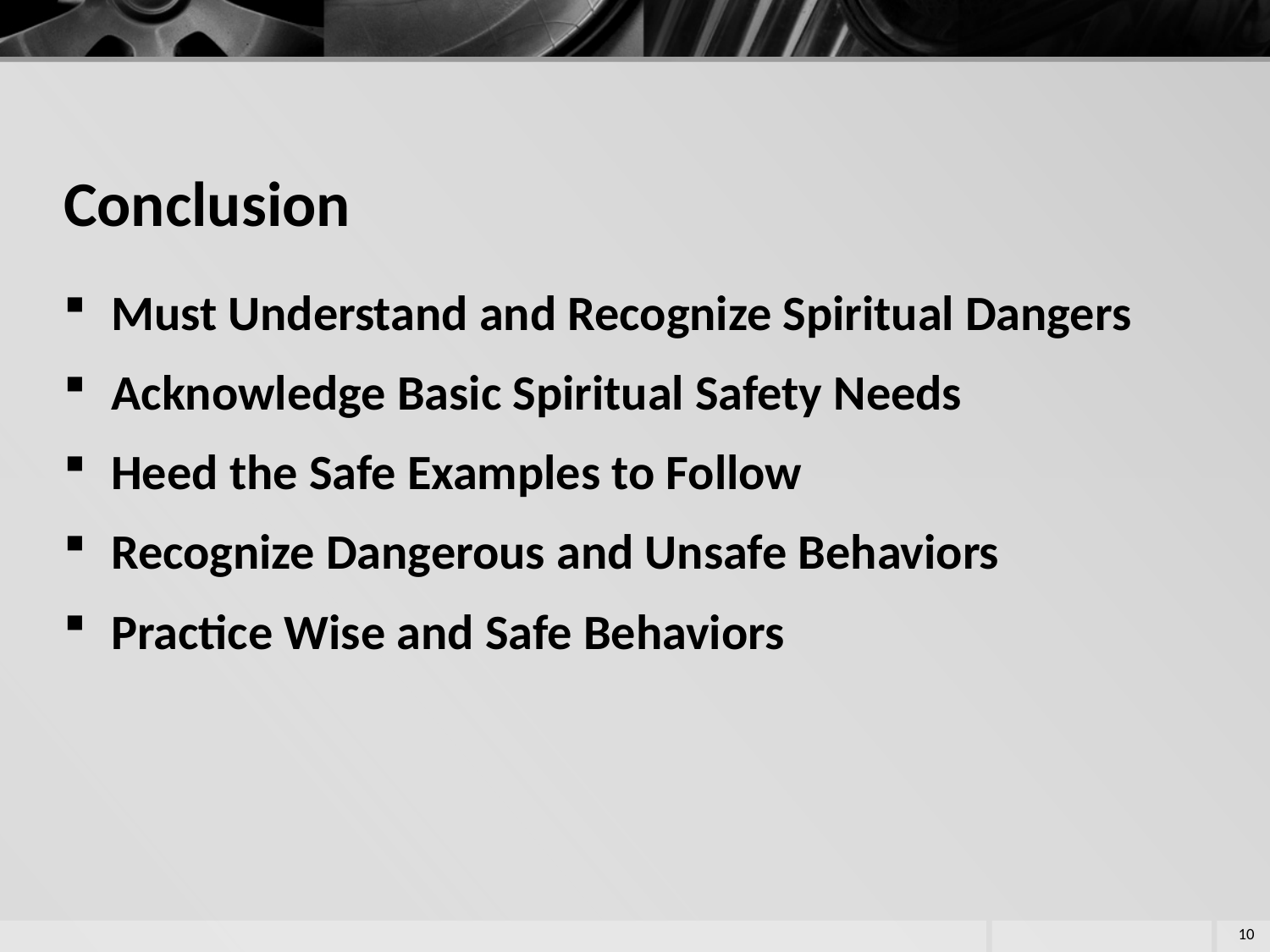

# Conclusion
Must Understand and Recognize Spiritual Dangers
Acknowledge Basic Spiritual Safety Needs
Heed the Safe Examples to Follow
Recognize Dangerous and Unsafe Behaviors
Practice Wise and Safe Behaviors
10